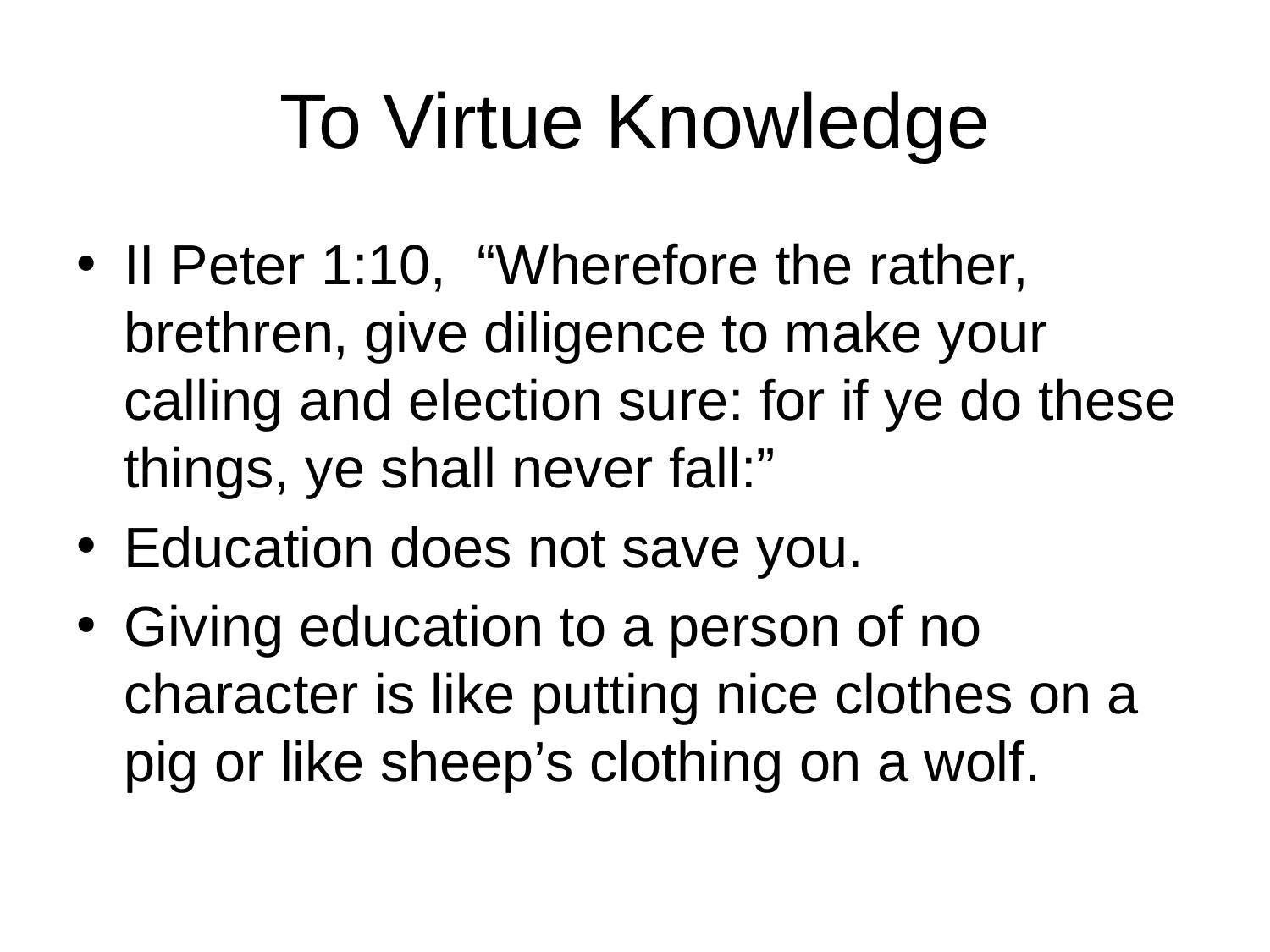

# To Virtue Knowledge
II Peter 1:10,  “Wherefore the rather, brethren, give diligence to make your calling and election sure: for if ye do these things, ye shall never fall:”
Education does not save you.
Giving education to a person of no character is like putting nice clothes on a pig or like sheep’s clothing on a wolf.